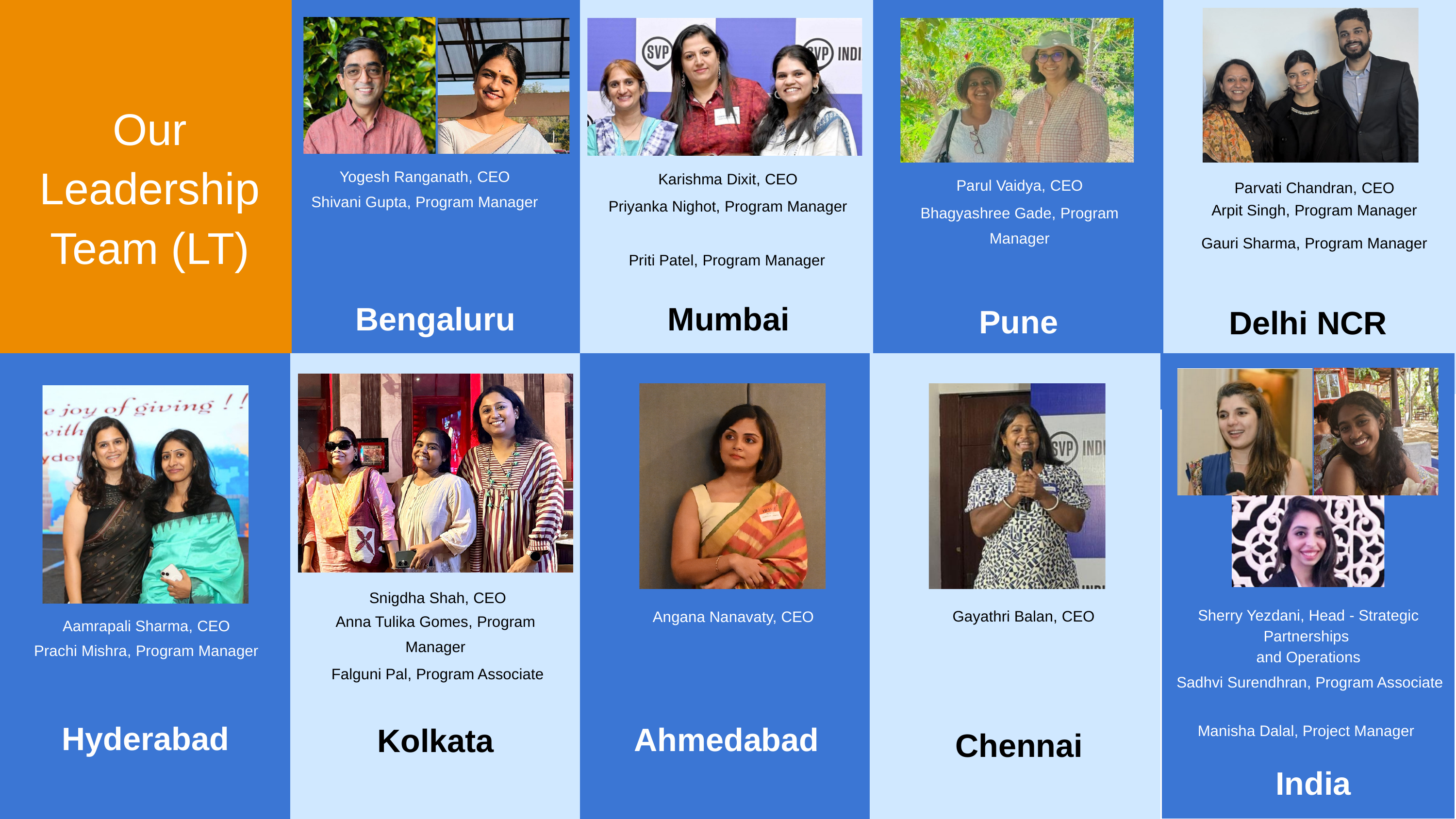

Our
Leadership
Team (LT)
Yogesh Ranganath, CEO
Shivani Gupta, Program Manager
Karishma Dixit, CEO
Parul Vaidya, CEO
Parvati Chandran, CEO
Priyanka Nighot, Program Manager
Arpit Singh, Program Manager
Bhagyashree Gade, Program Manager
Gauri Sharma, Program Manager
Priti Patel, Program Manager
Bengaluru
Mumbai
Pune
Delhi NCR

Snigdha Shah, CEO
Gayathri Balan, CEO
Angana Nanavaty, CEO
Sherry Yezdani, Head - Strategic Partnerships
and Operations
Anna Tulika Gomes, Program Manager
Aamrapali Sharma, CEO
Prachi Mishra, Program Manager
Falguni Pal, Program Associate
Sadhvi Surendhran, Program Associate
Hyderabad
Ahmedabad
Kolkata
Manisha Dalal, Project Manager
Chennai
India